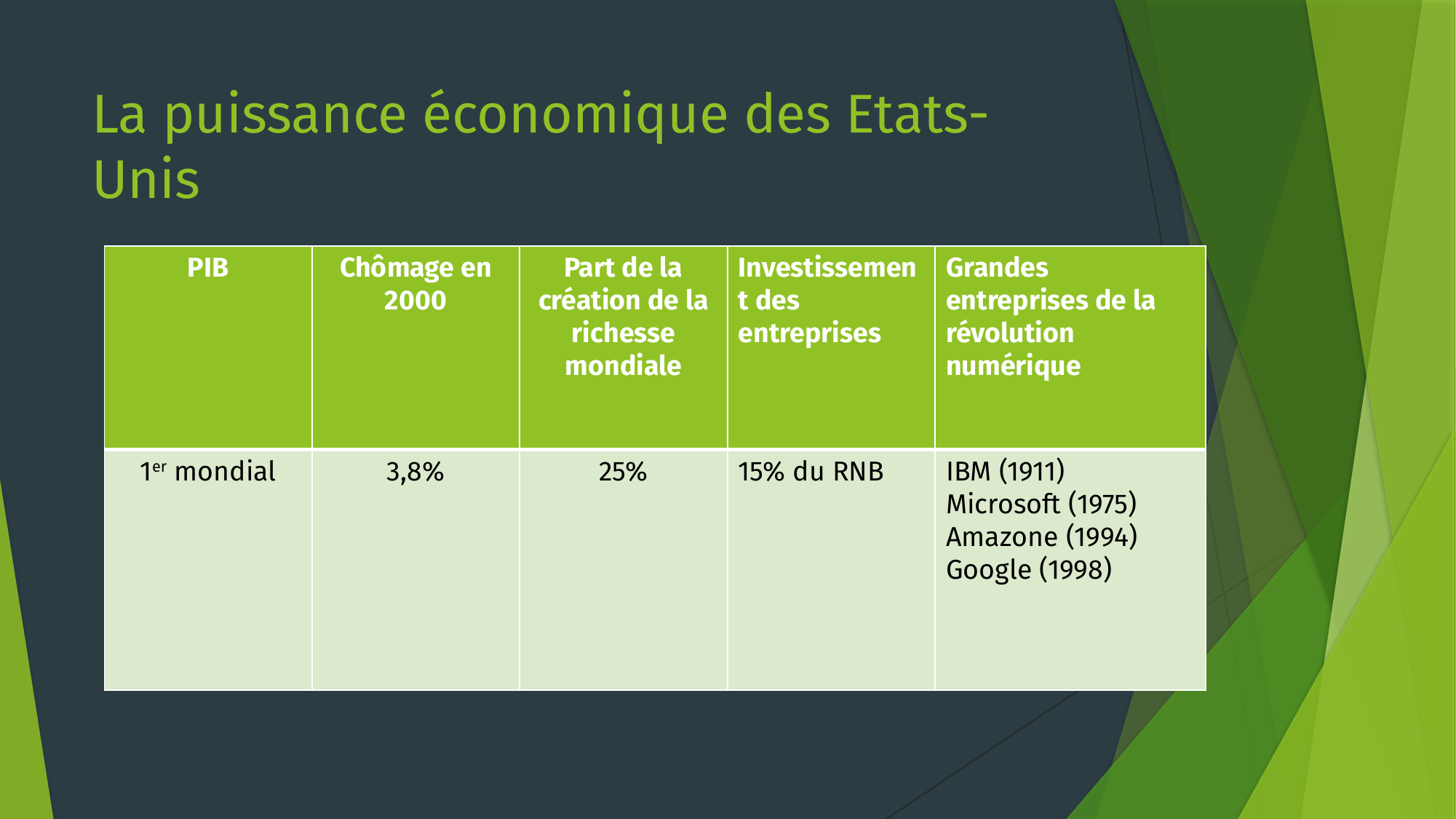

# La puissance économique des Etats-Unis
| PIB | Chômage en 2000 | Part de la création de la richesse mondiale | Investissement des entreprises | Grandes entreprises de la révolution numérique |
| --- | --- | --- | --- | --- |
| 1er mondial | 3,8% | 25% | 15% du RNB | IBM (1911) Microsoft (1975) Amazone (1994) Google (1998) |